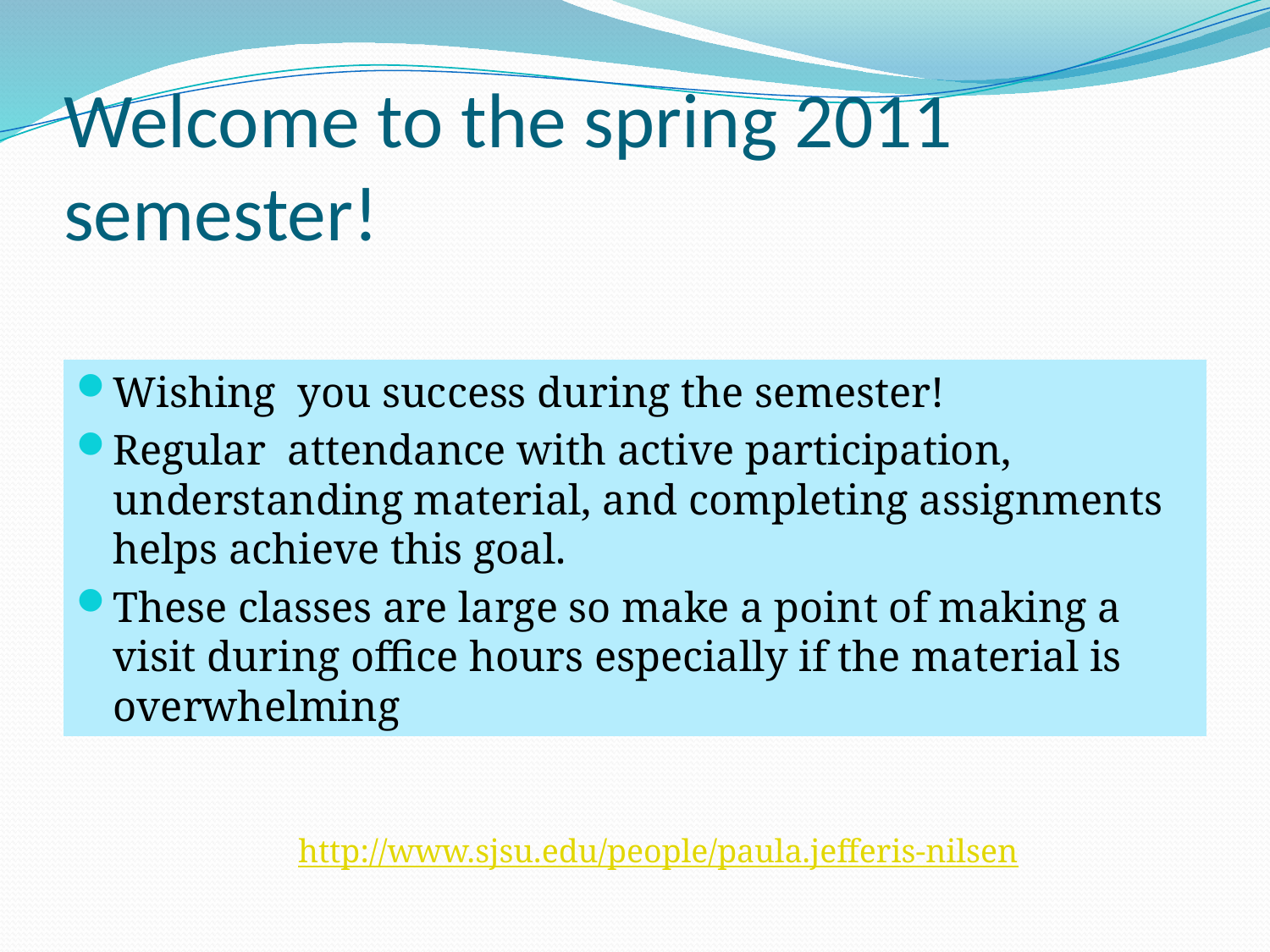

# Welcome to the spring 2011 semester!
Wishing  you success during the semester!
Regular  attendance with active participation, understanding material, and completing assignments helps achieve this goal.
These classes are large so make a point of making a visit during office hours especially if the material is overwhelming
http://www.sjsu.edu/people/paula.jefferis-nilsen